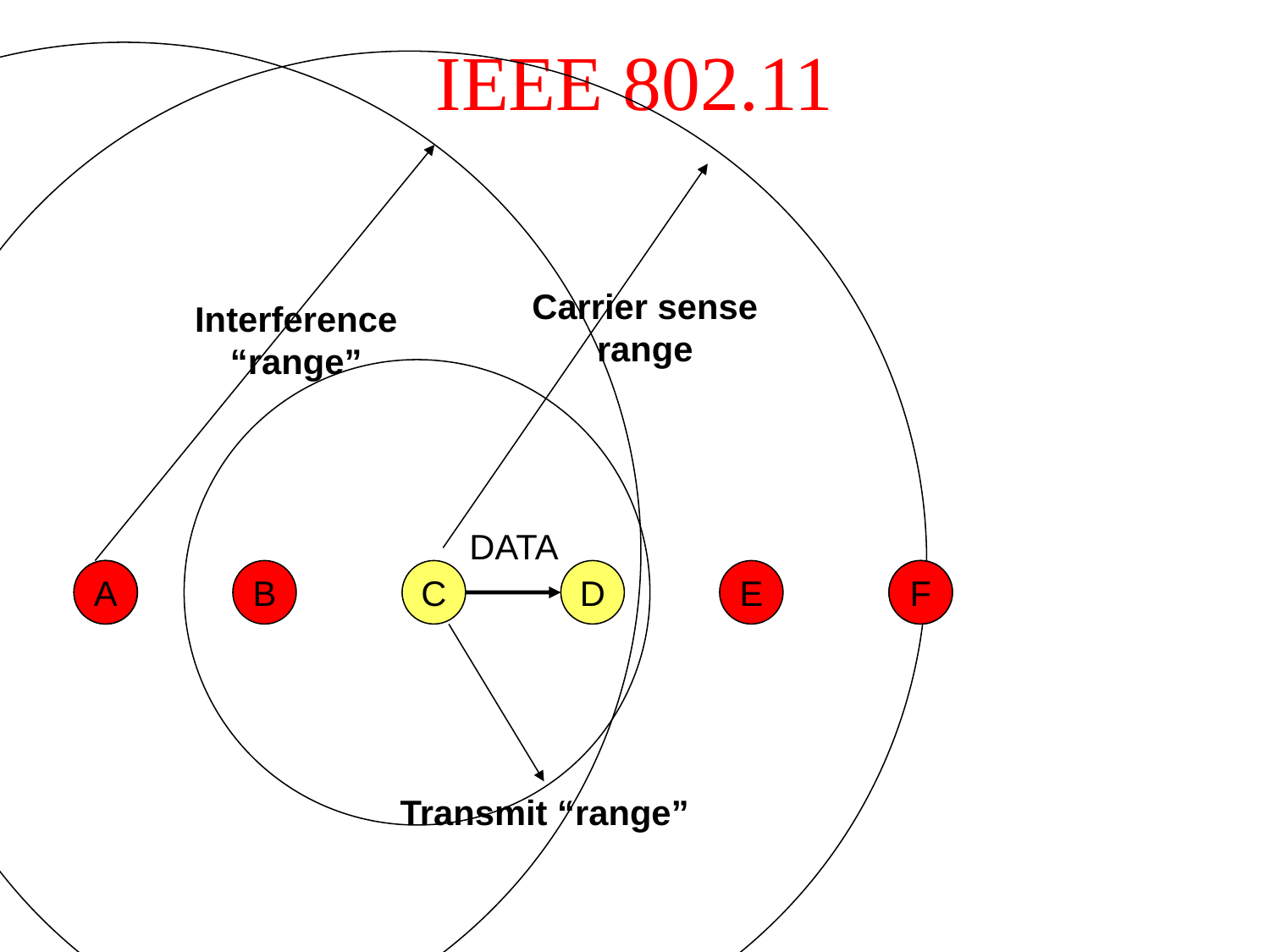

# IEEE 802.11

Interference
“range”

Carrier sense
range
F
A

Transmit “range”
DATA
A
B
C
D
E
F